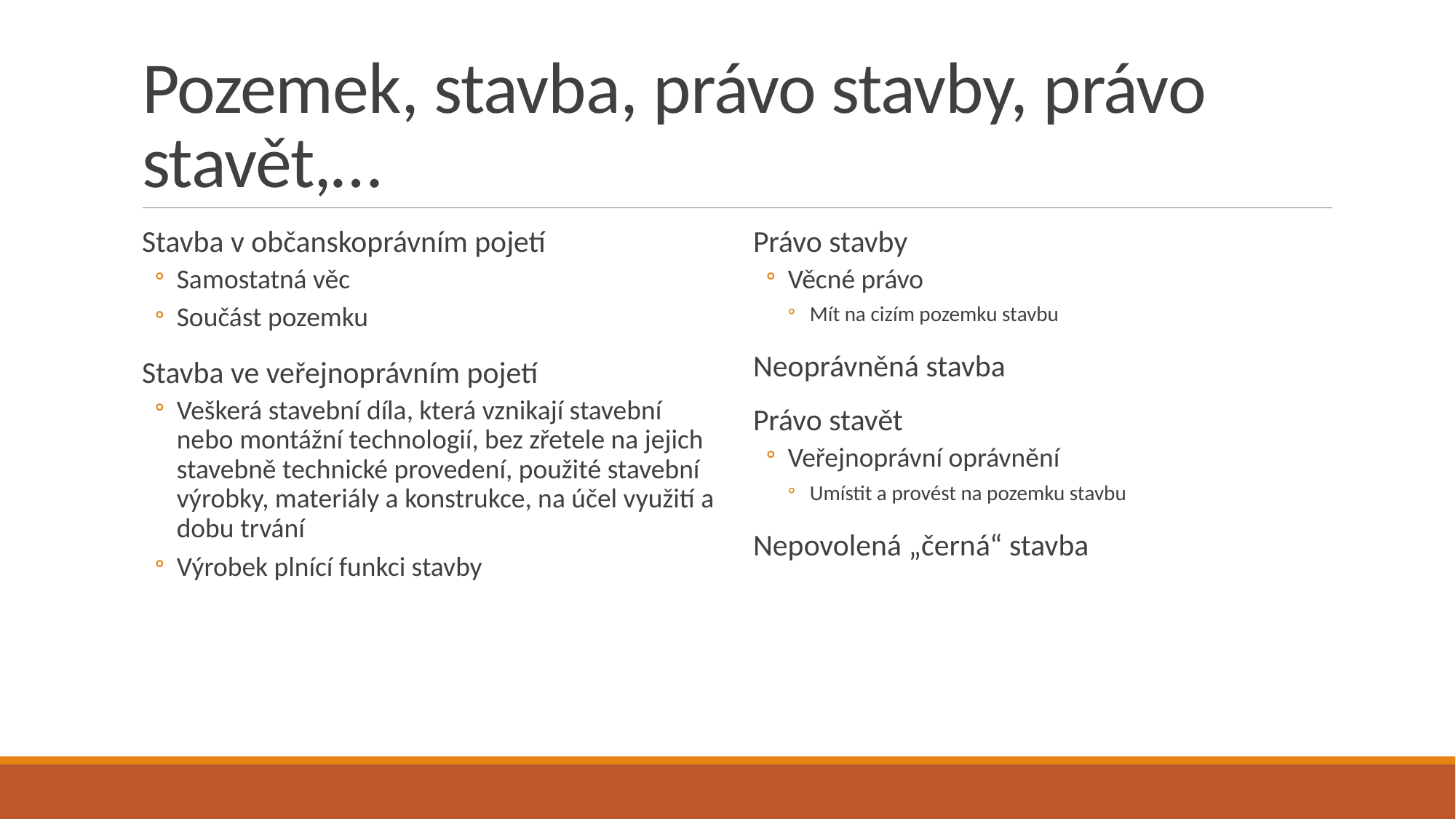

# Pozemek, stavba, právo stavby, právo stavět,…
Stavba v občanskoprávním pojetí
Samostatná věc
Součást pozemku
Stavba ve veřejnoprávním pojetí
Veškerá stavební díla, která vznikají stavební nebo montážní technologií, bez zřetele na jejich stavebně technické provedení, použité stavební výrobky, materiály a konstrukce, na účel využití a dobu trvání
Výrobek plnící funkci stavby
Právo stavby
Věcné právo
Mít na cizím pozemku stavbu
Neoprávněná stavba
Právo stavět
Veřejnoprávní oprávnění
Umístit a provést na pozemku stavbu
Nepovolená „černá“ stavba